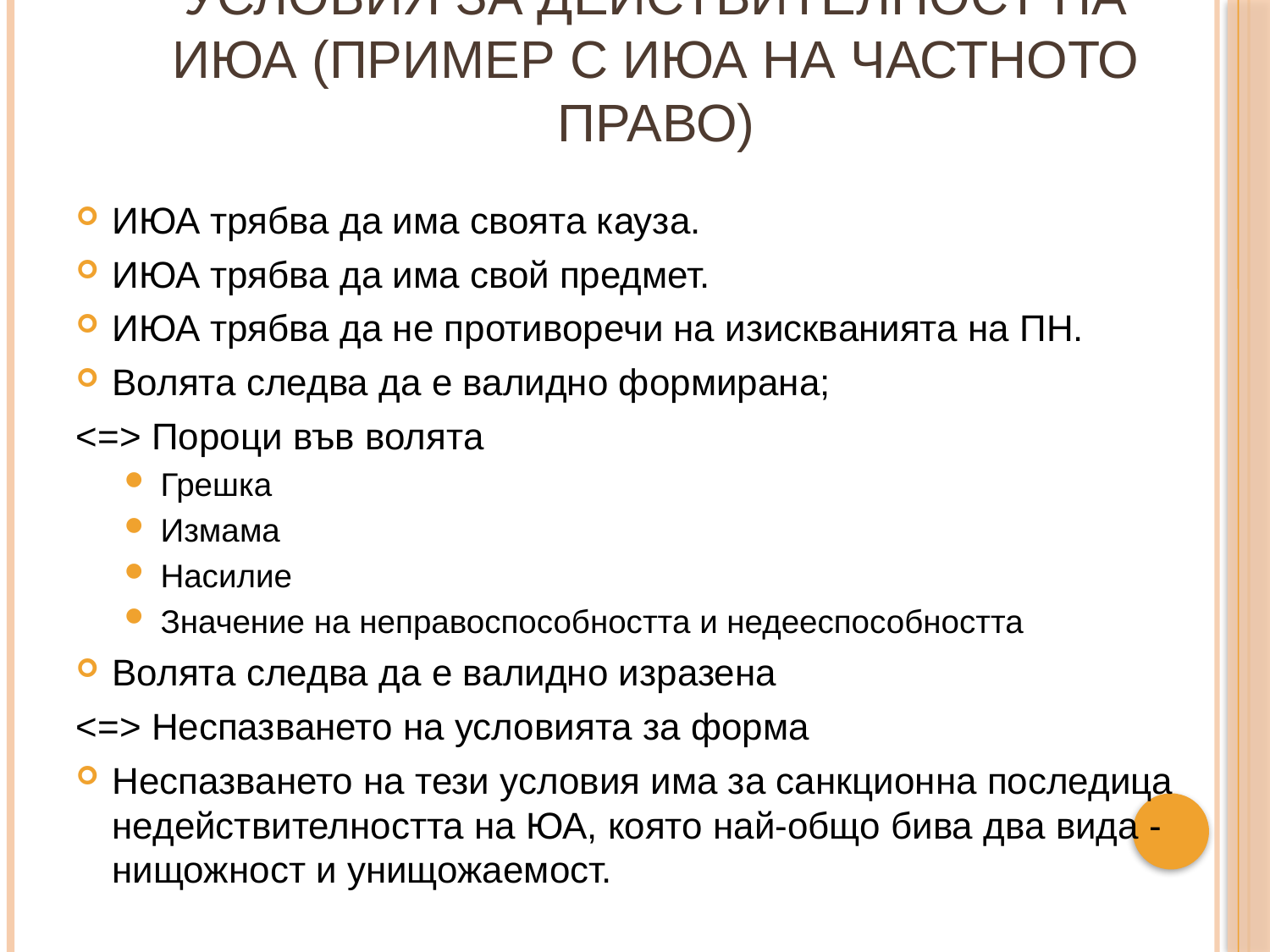

# Условия за действителност на ИЮА (пример с ИЮА на частното право)
ИЮА трябва да има своята кауза.
ИЮА трябва да има свой предмет.
ИЮА трябва да не противоречи на изискванията на ПН.
Волята следва да е валидно формирана;
<=> Пороци във волята
Грешка
Измама
Насилие
Значение на неправоспособността и недееспособността
Волята следва да е валидно изразена
<=> Неспазването на условията за форма
Неспазването на тези условия има за санкционна последица недействителността на ЮА, която най-общо бива два вида - нищожност и унищожаемост.